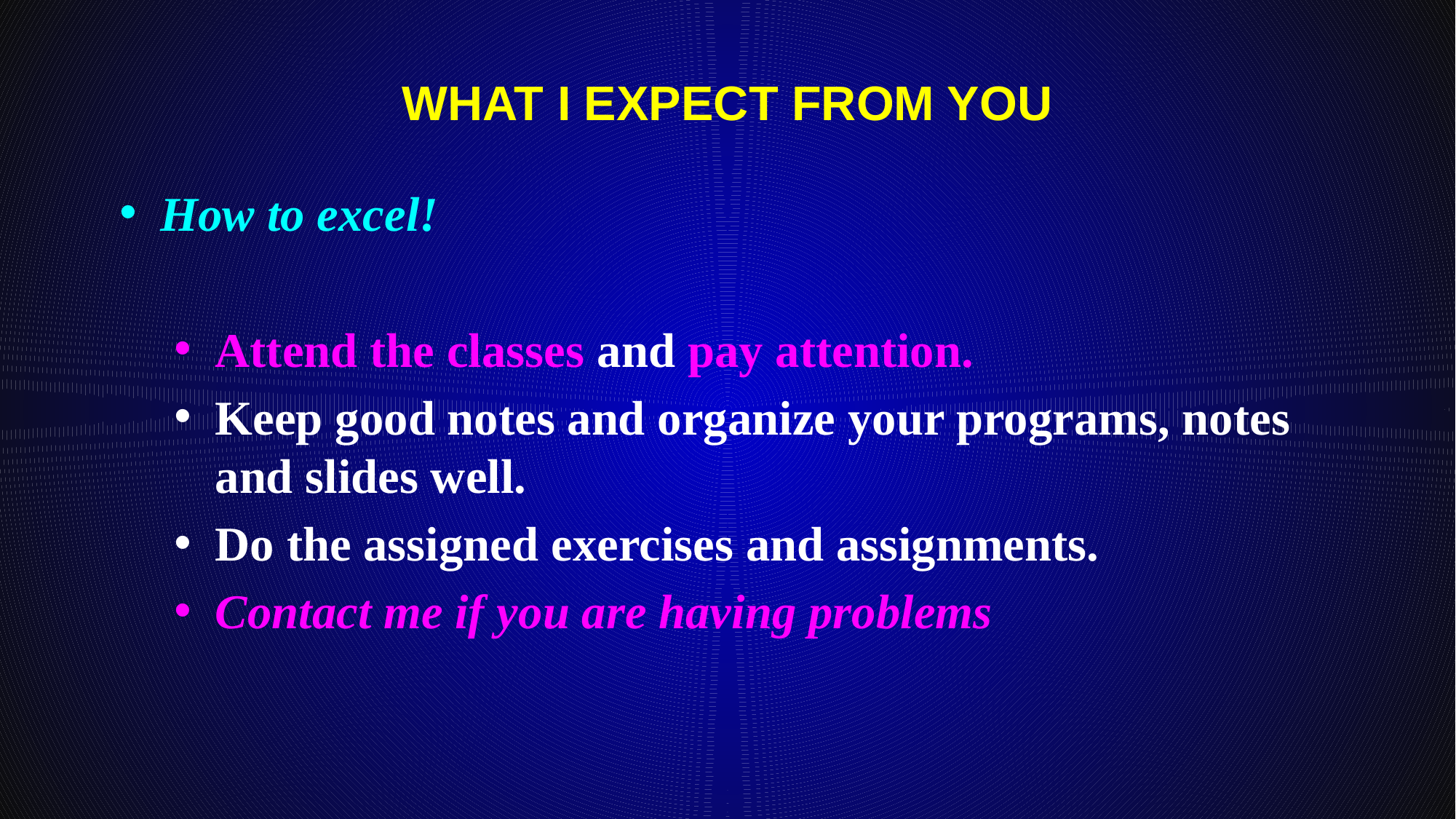

# What I Expect From You
How to excel!

Attend the classes and pay attention.
Keep good notes and organize your programs, notes and slides well.
Do the assigned exercises and assignments.
Contact me if you are having problems